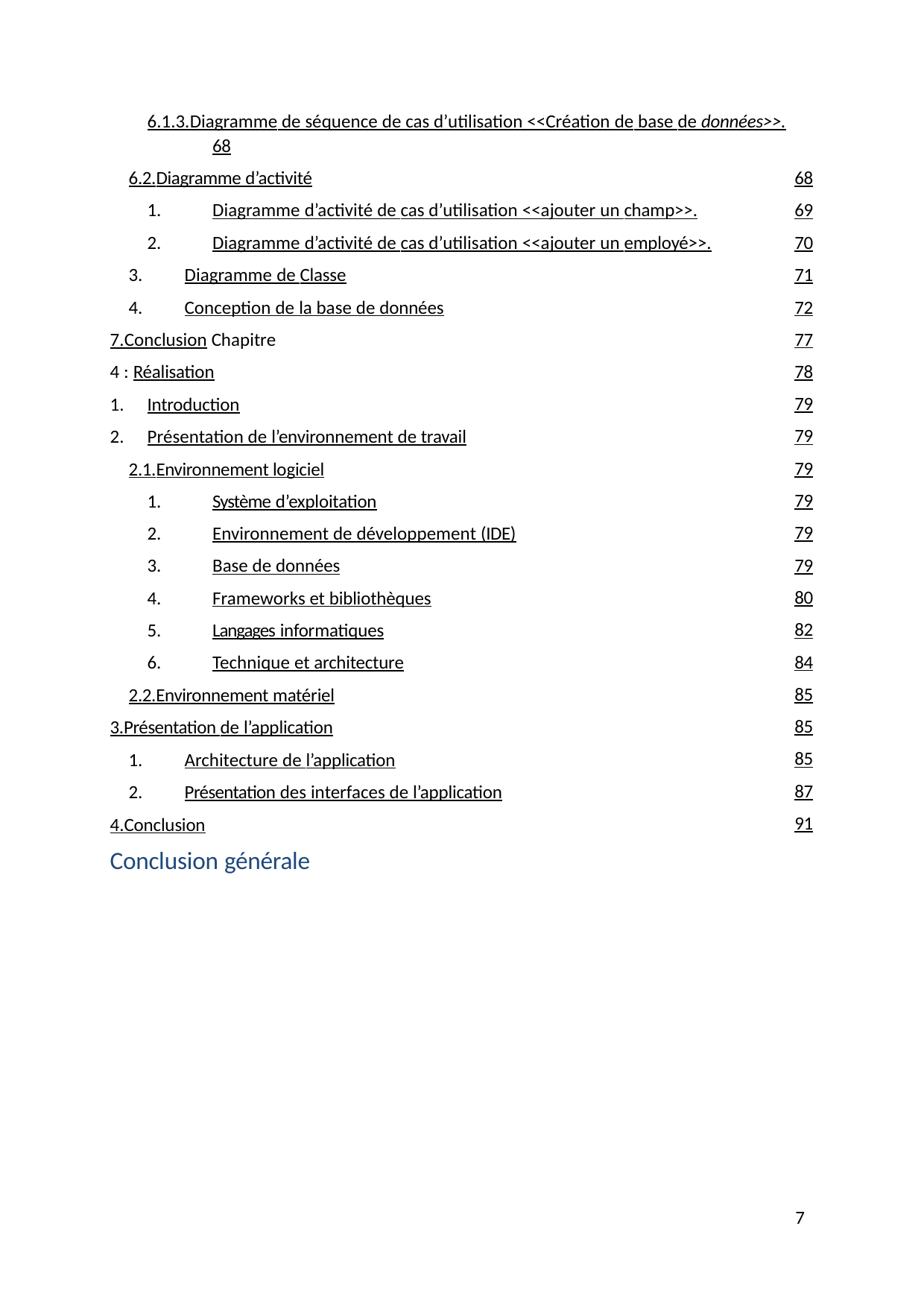

6.1.3.	Diagramme de séquence de cas d’utilisation <<Création de base de données>>.
68
68
69
70
71
72
77
78
79
79
79
79
79
79
80
82
84
85
85
85
87
91
6.2.	Diagramme d’activité
Diagramme d’activité de cas d’utilisation <<ajouter un champ>>.
Diagramme d’activité de cas d’utilisation <<ajouter un employé>>.
Diagramme de Classe
Conception de la base de données
7.	Conclusion Chapitre 4 : Réalisation
Introduction
Présentation de l’environnement de travail
2.1.	Environnement logiciel
Système d’exploitation
Environnement de développement (IDE)
Base de données
Frameworks et bibliothèques
Langages informatiques
Technique et architecture
2.2.	Environnement matériel
3.	Présentation de l’application
Architecture de l’application
Présentation des interfaces de l’application
4.	Conclusion
Conclusion générale
7